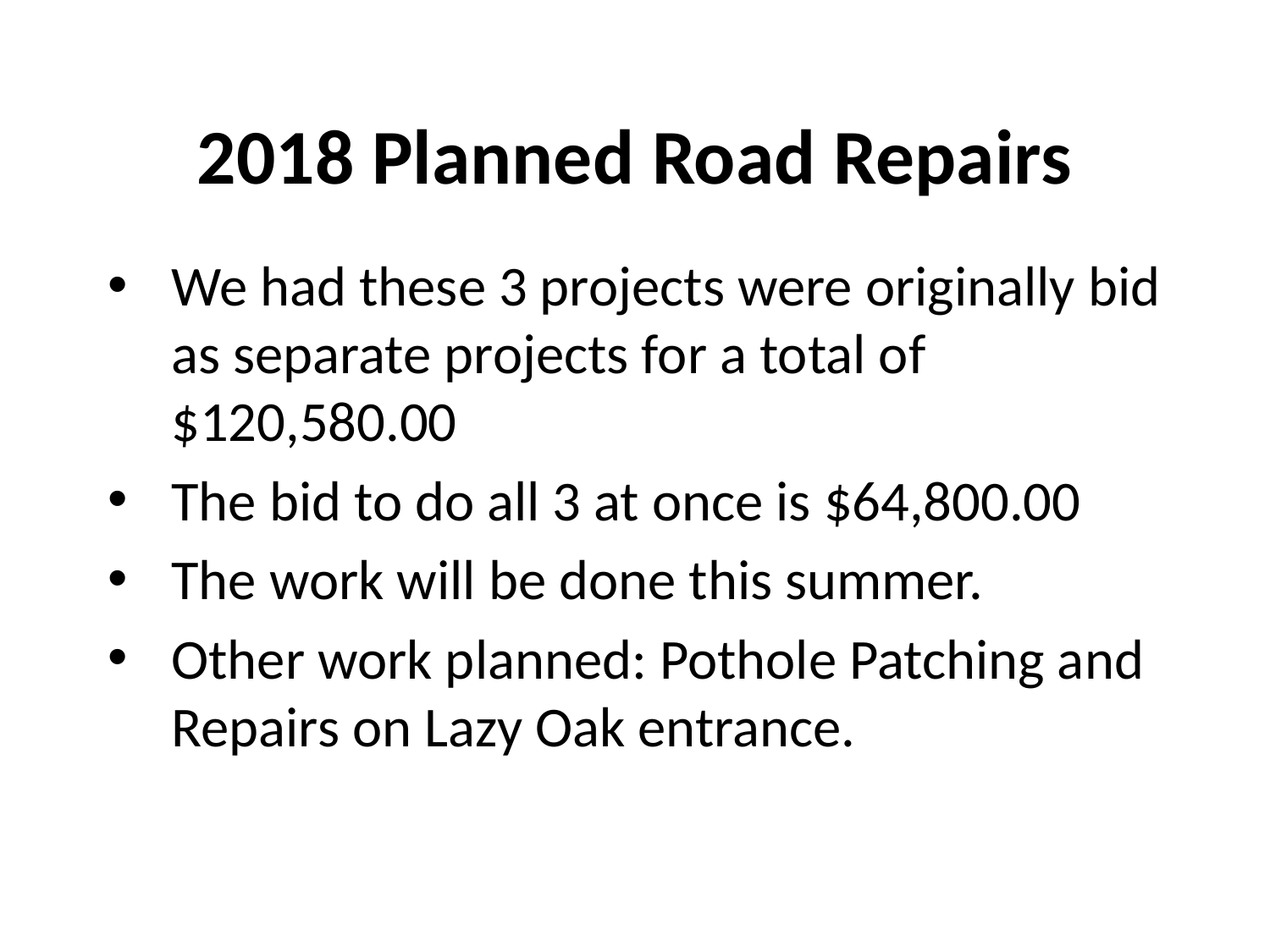

# 2018 Planned Road Repairs
We had these 3 projects were originally bid as separate projects for a total of $120,580.00
The bid to do all 3 at once is $64,800.00
The work will be done this summer.
Other work planned: Pothole Patching and Repairs on Lazy Oak entrance.